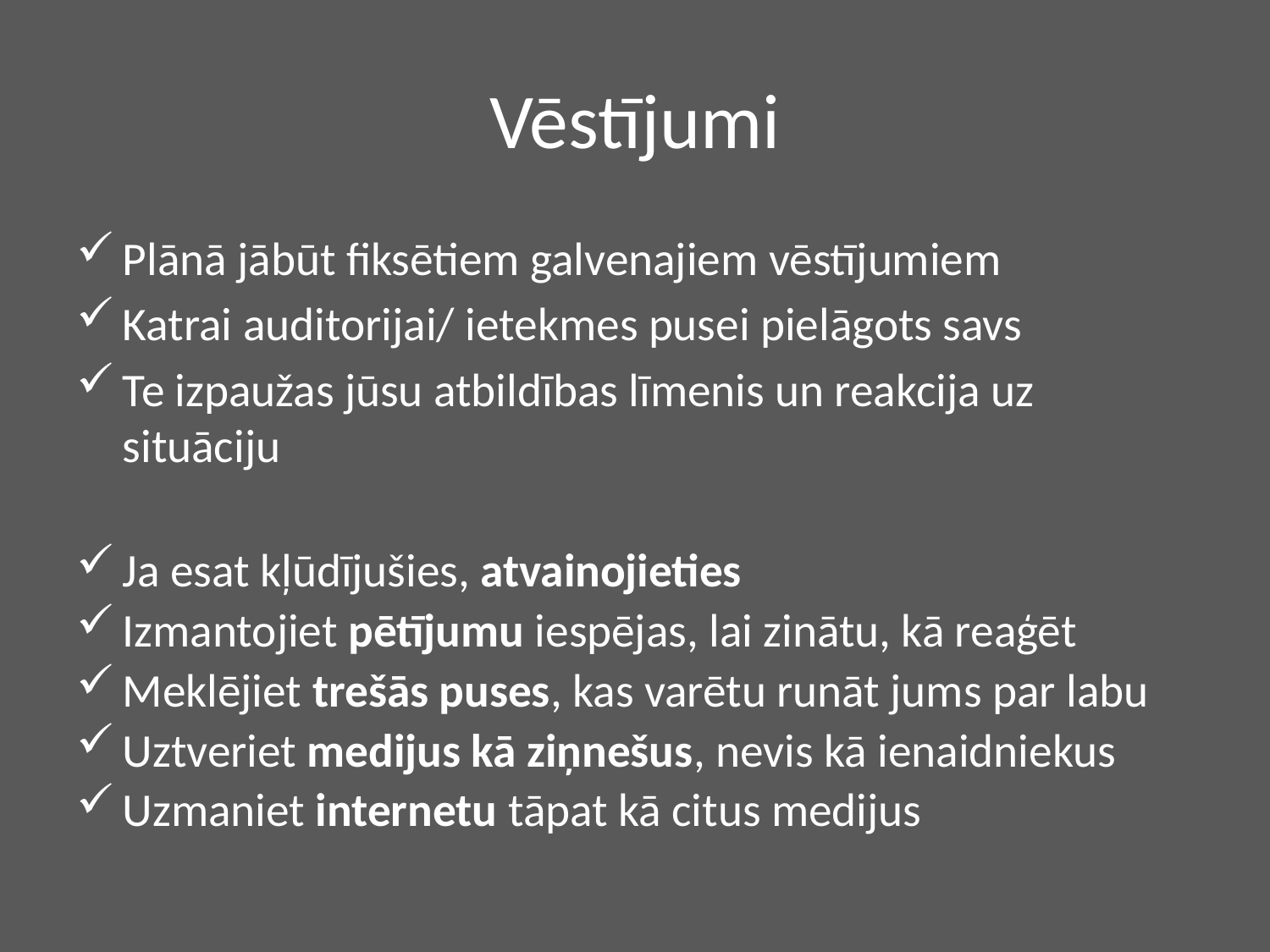

# Vēstījumi
Plānā jābūt fiksētiem galvenajiem vēstījumiem
Katrai auditorijai/ ietekmes pusei pielāgots savs
Te izpaužas jūsu atbildības līmenis un reakcija uz situāciju

Ja esat kļūdījušies, atvainojieties
Izmantojiet pētījumu iespējas, lai zinātu, kā reaģēt
Meklējiet trešās puses, kas varētu runāt jums par labu
Uztveriet medijus kā ziņnešus, nevis kā ienaidniekus
Uzmaniet internetu tāpat kā citus medijus